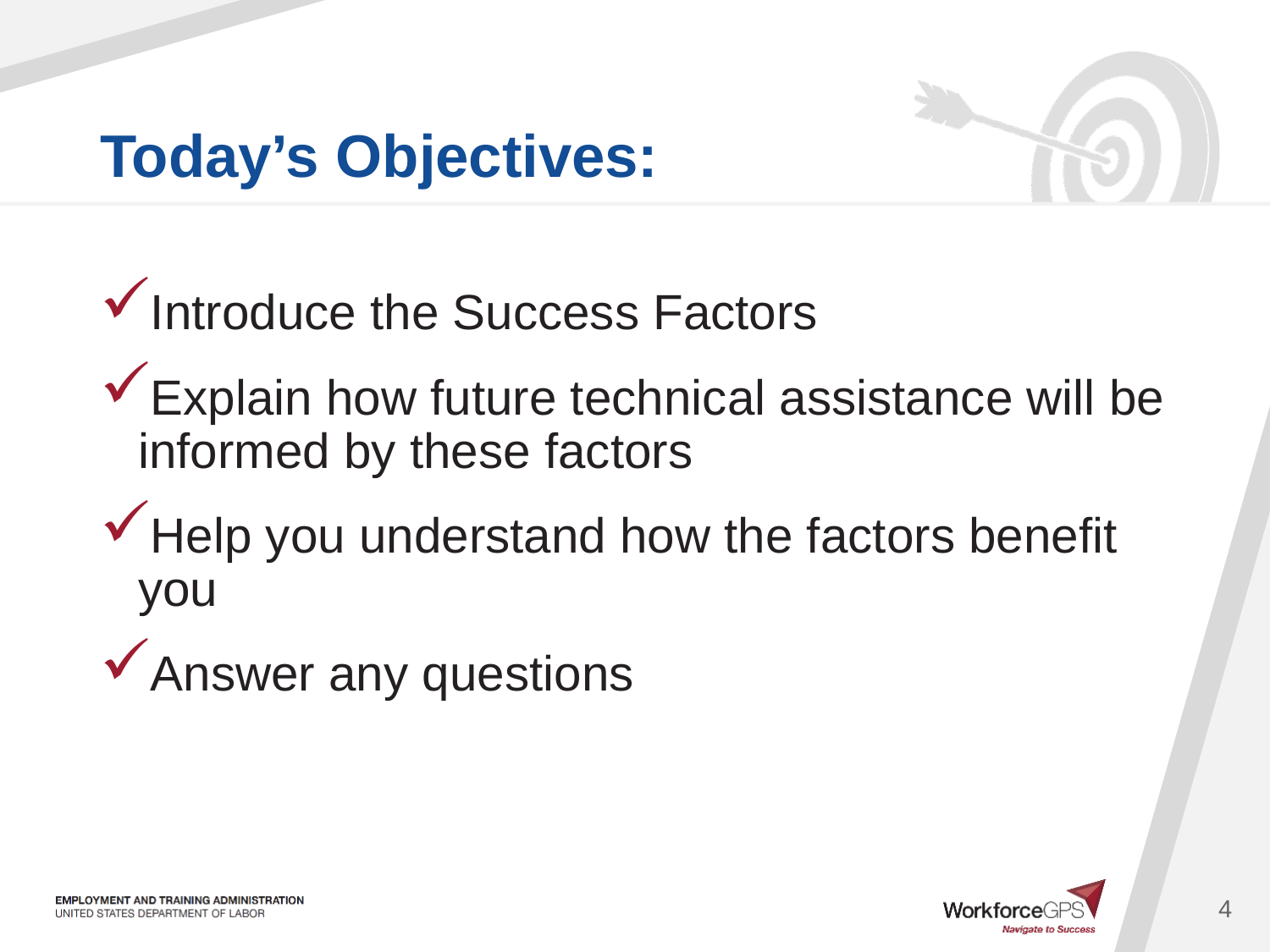

Introduce the Success Factors
Explain how future technical assistance will be informed by these factors
Help you understand how the factors benefit you
Answer any questions

4